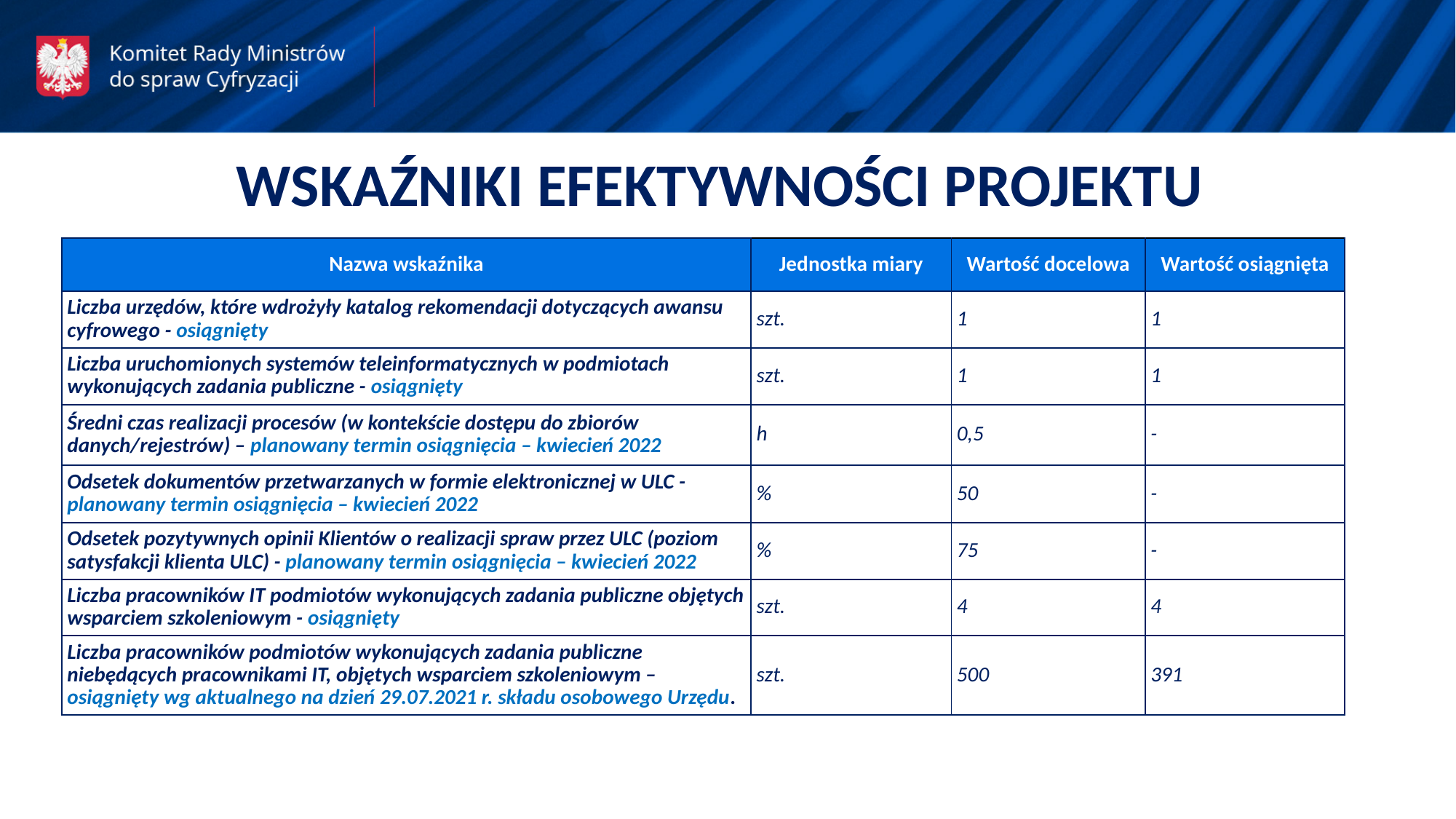

WSKAŹNIKI EFEKTYWNOŚCI PROJEKTU
| Nazwa wskaźnika | Jednostka miary | Wartość docelowa | Wartość osiągnięta |
| --- | --- | --- | --- |
| Liczba urzędów, które wdrożyły katalog rekomendacji dotyczących awansu cyfrowego - osiągnięty | szt. | 1 | 1 |
| Liczba uruchomionych systemów teleinformatycznych w podmiotach wykonujących zadania publiczne - osiągnięty | szt. | 1 | 1 |
| Średni czas realizacji procesów (w kontekście dostępu do zbiorów danych/rejestrów) – planowany termin osiągnięcia – kwiecień 2022 | h | 0,5 | - |
| Odsetek dokumentów przetwarzanych w formie elektronicznej w ULC - planowany termin osiągnięcia – kwiecień 2022 | % | 50 | - |
| Odsetek pozytywnych opinii Klientów o realizacji spraw przez ULC (poziom satysfakcji klienta ULC) - planowany termin osiągnięcia – kwiecień 2022 | % | 75 | - |
| Liczba pracowników IT podmiotów wykonujących zadania publiczne objętych wsparciem szkoleniowym - osiągnięty | szt. | 4 | 4 |
| Liczba pracowników podmiotów wykonujących zadania publiczne niebędących pracownikami IT, objętych wsparciem szkoleniowym – osiągnięty wg aktualnego na dzień 29.07.2021 r. składu osobowego Urzędu. | szt. | 500 | 391 |